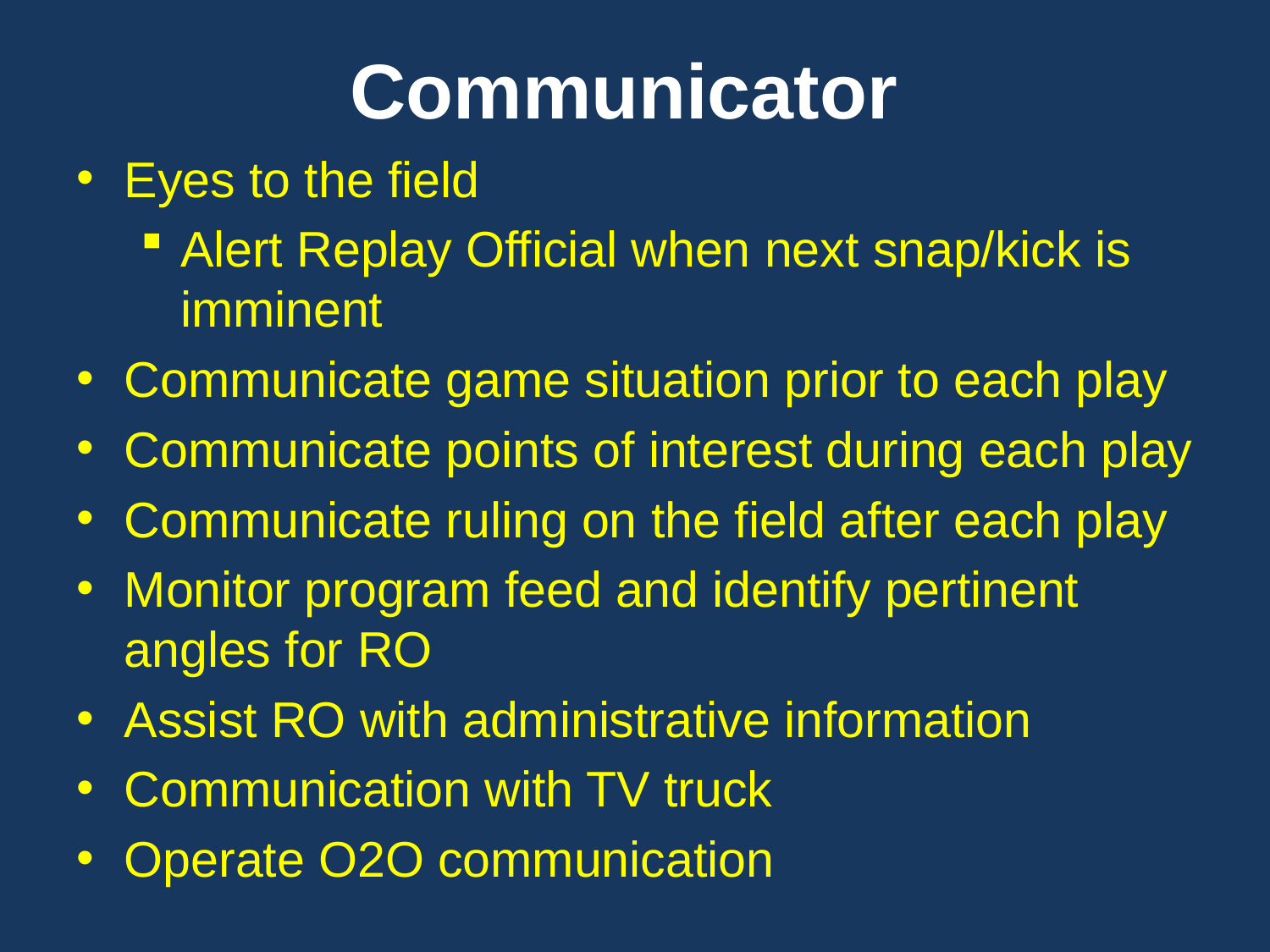

# Communicator
Eyes to the field
Alert Replay Official when next snap/kick is imminent
Communicate game situation prior to each play
Communicate points of interest during each play
Communicate ruling on the field after each play
Monitor program feed and identify pertinent angles for RO
Assist RO with administrative information
Communication with TV truck
Operate O2O communication